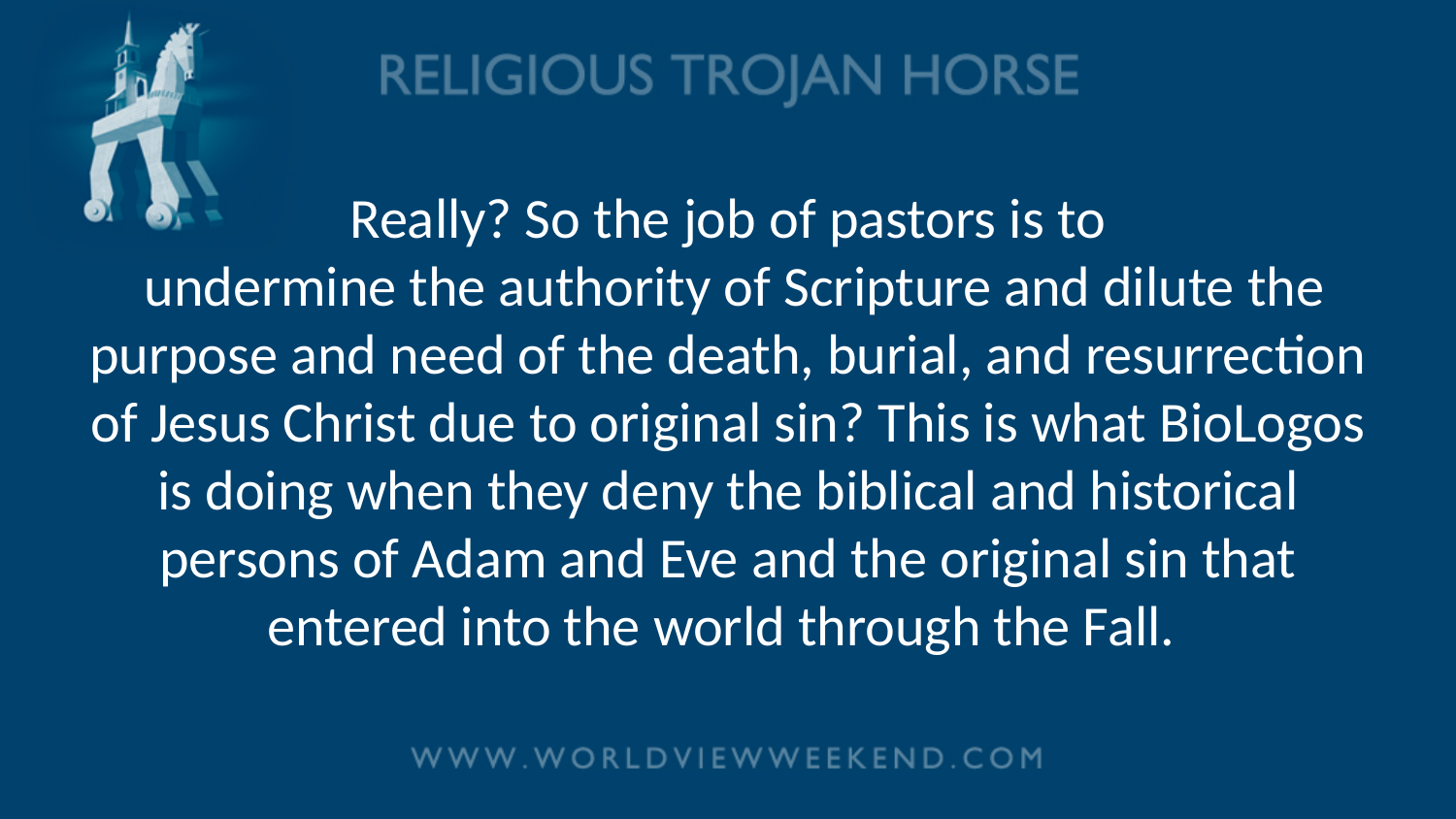

# Really? So the job of pastors is to undermine the authority of Scripture and dilute the purpose and need of the death, burial, and resurrection of Jesus Christ due to original sin? This is what BioLogos is doing when they deny the biblical and historical persons of Adam and Eve and the original sin that entered into the world through the Fall.